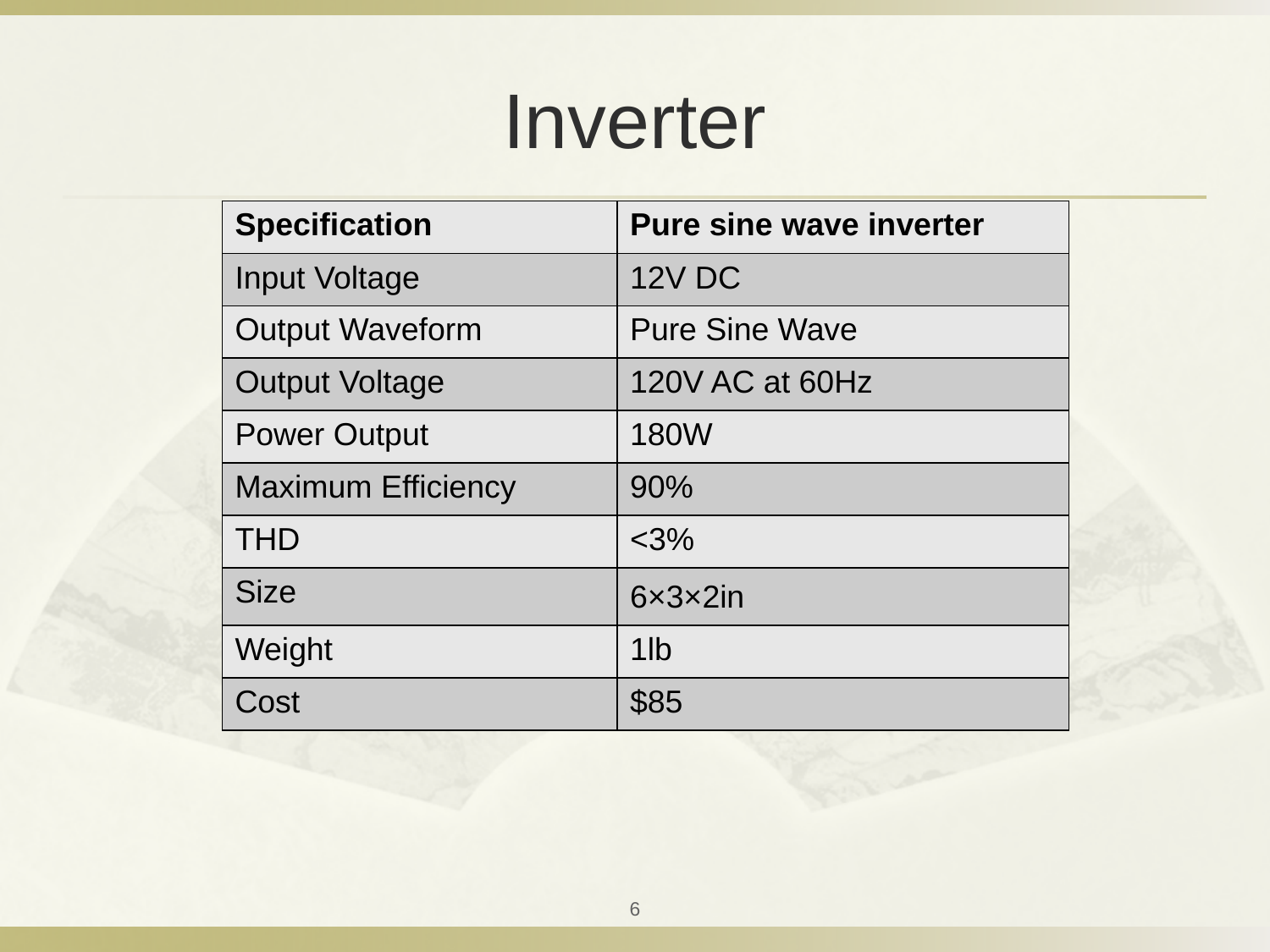

# Inverter
| Specification | Pure sine wave inverter |
| --- | --- |
| Input Voltage | 12V DC |
| Output Waveform | Pure Sine Wave |
| Output Voltage | 120V AC at 60Hz |
| Power Output | 180W |
| Maximum Efficiency | 90% |
| THD | <3% |
| Size | 6×3×2in |
| Weight | 1lb |
| Cost | $85 |
6